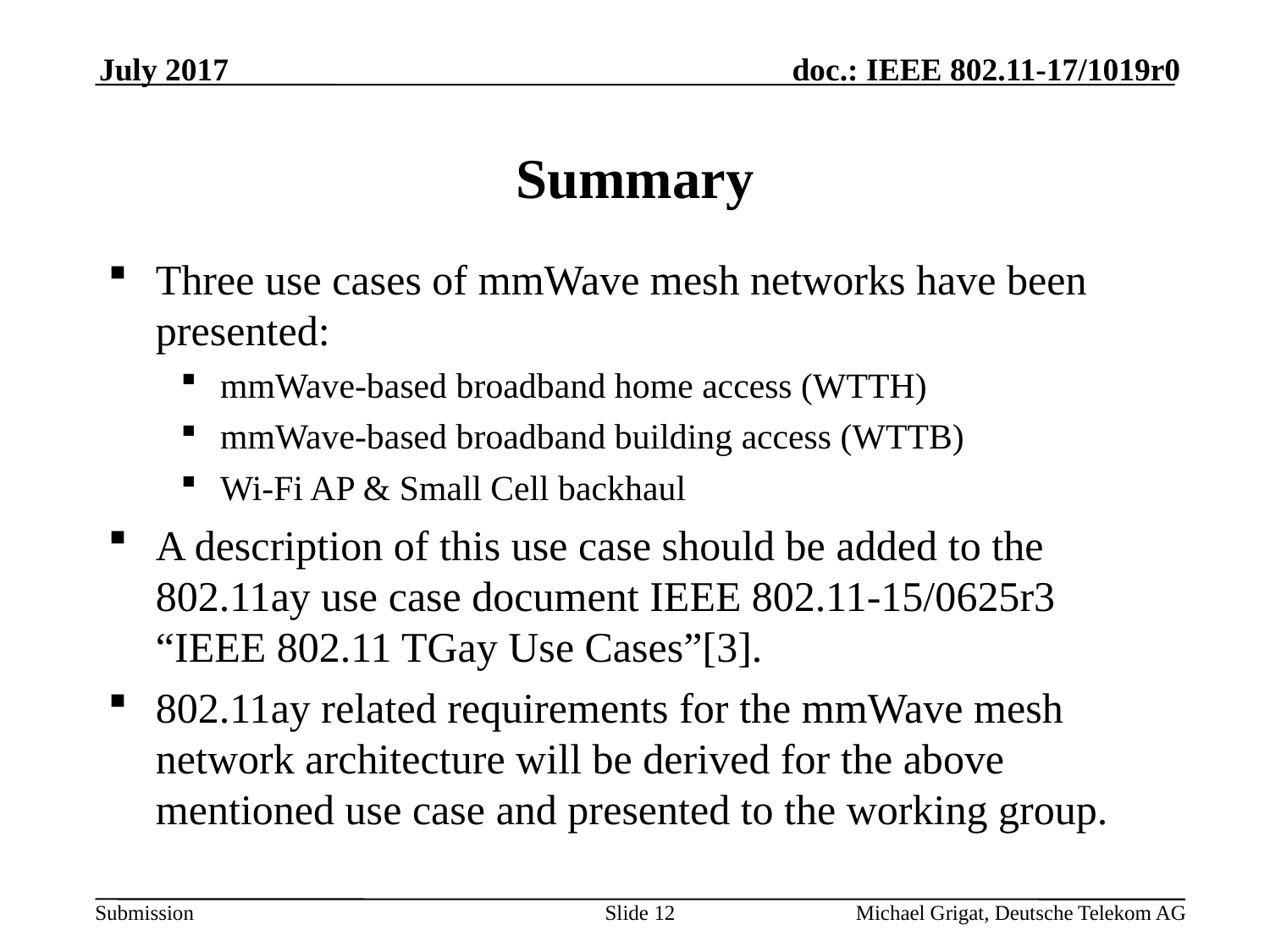

July 2017
# Summary
Three use cases of mmWave mesh networks have been presented:
mmWave-based broadband home access (WTTH)
mmWave-based broadband building access (WTTB)
Wi-Fi AP & Small Cell backhaul
A description of this use case should be added to the 802.11ay use case document IEEE 802.11-15/0625r3 “IEEE 802.11 TGay Use Cases”[3].
802.11ay related requirements for the mmWave mesh network architecture will be derived for the above mentioned use case and presented to the working group.

Slide 12
Michael Grigat, Deutsche Telekom AG